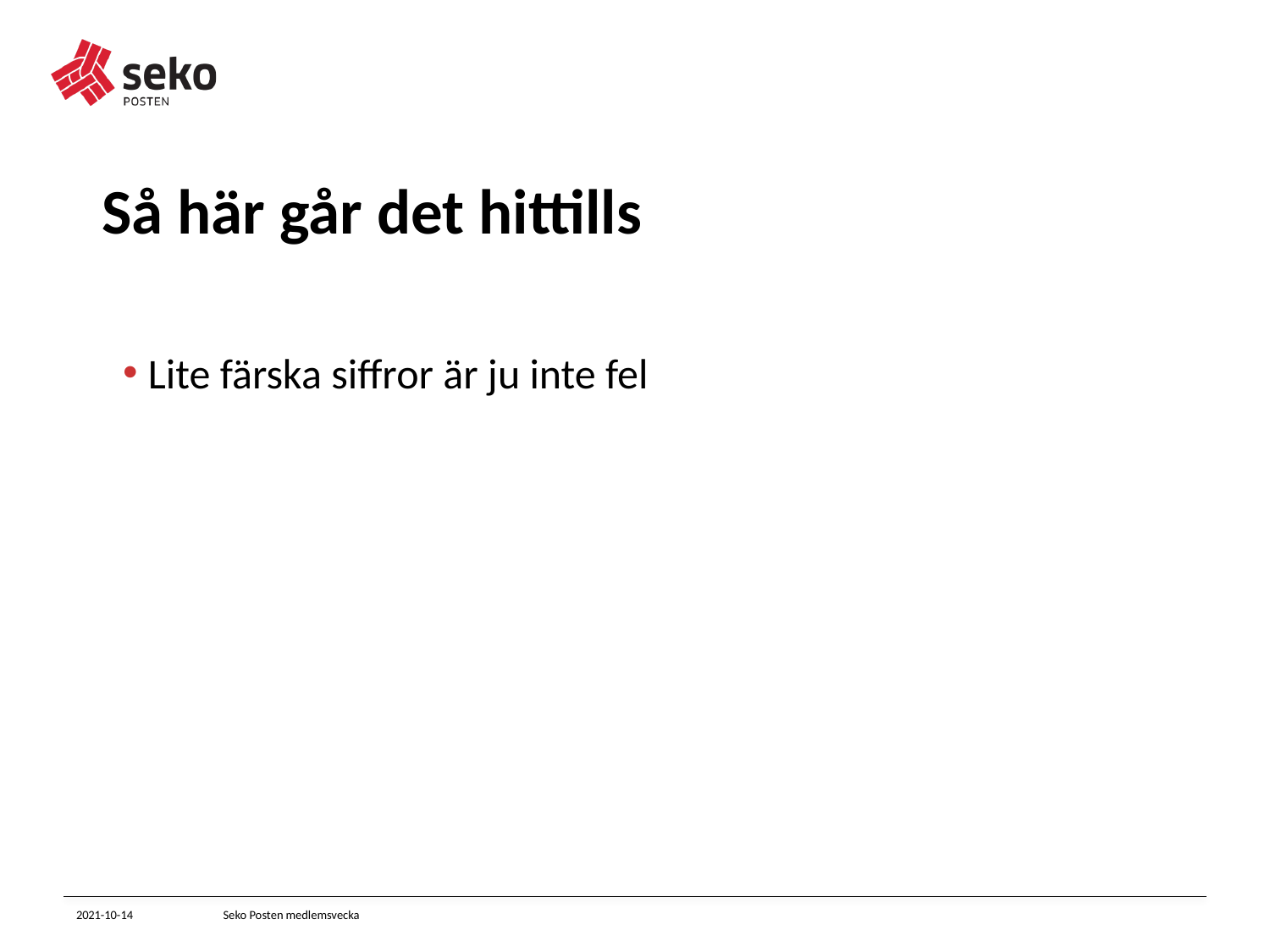

# Så här går det hittills

Lite färska siffror är ju inte fel

2021-10-14
Seko Posten medlemsvecka